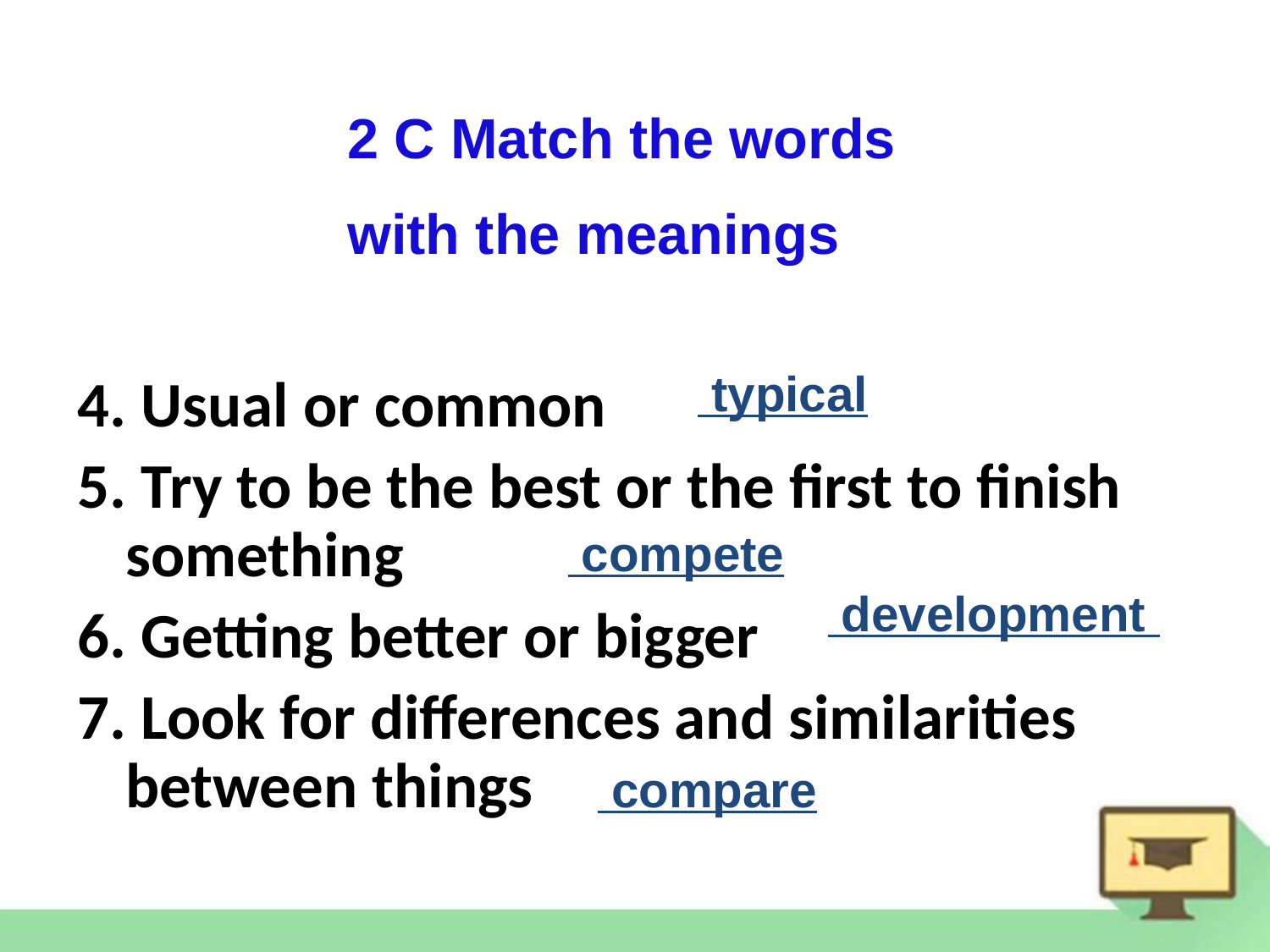

2 C Match the words
with the meanings
 typical
4. Usual or common
5. Try to be the best or the first to finish something
6. Getting better or bigger
7. Look for differences and similarities between things
 compete
 development
 compare